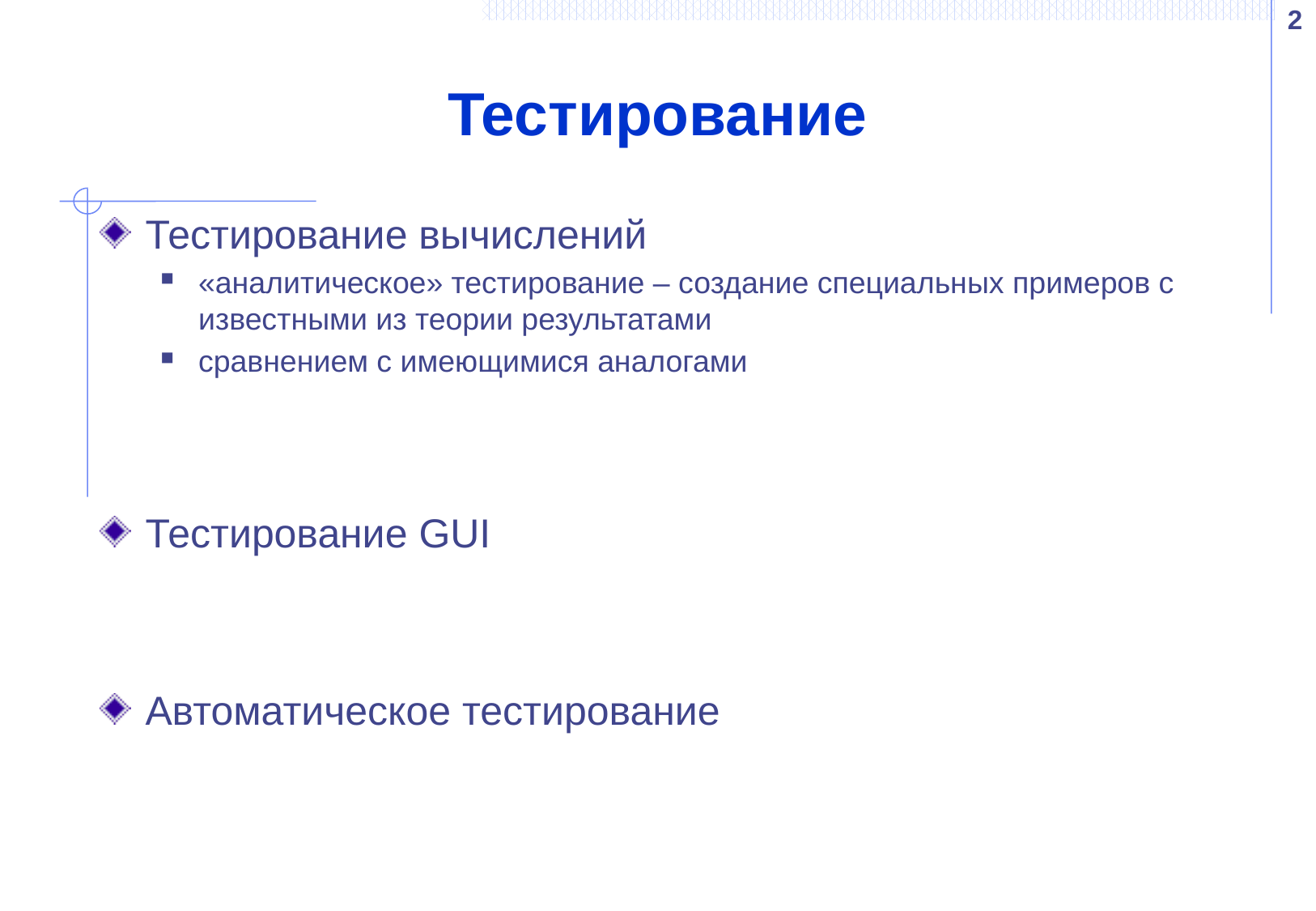

2
# Тестирование
Тестирование вычислений
«аналитическое» тестирование – создание специальных примеров с известными из теории результатами
сравнением с имеющимися аналогами

Тестирование GUI

Автоматическое тестирование